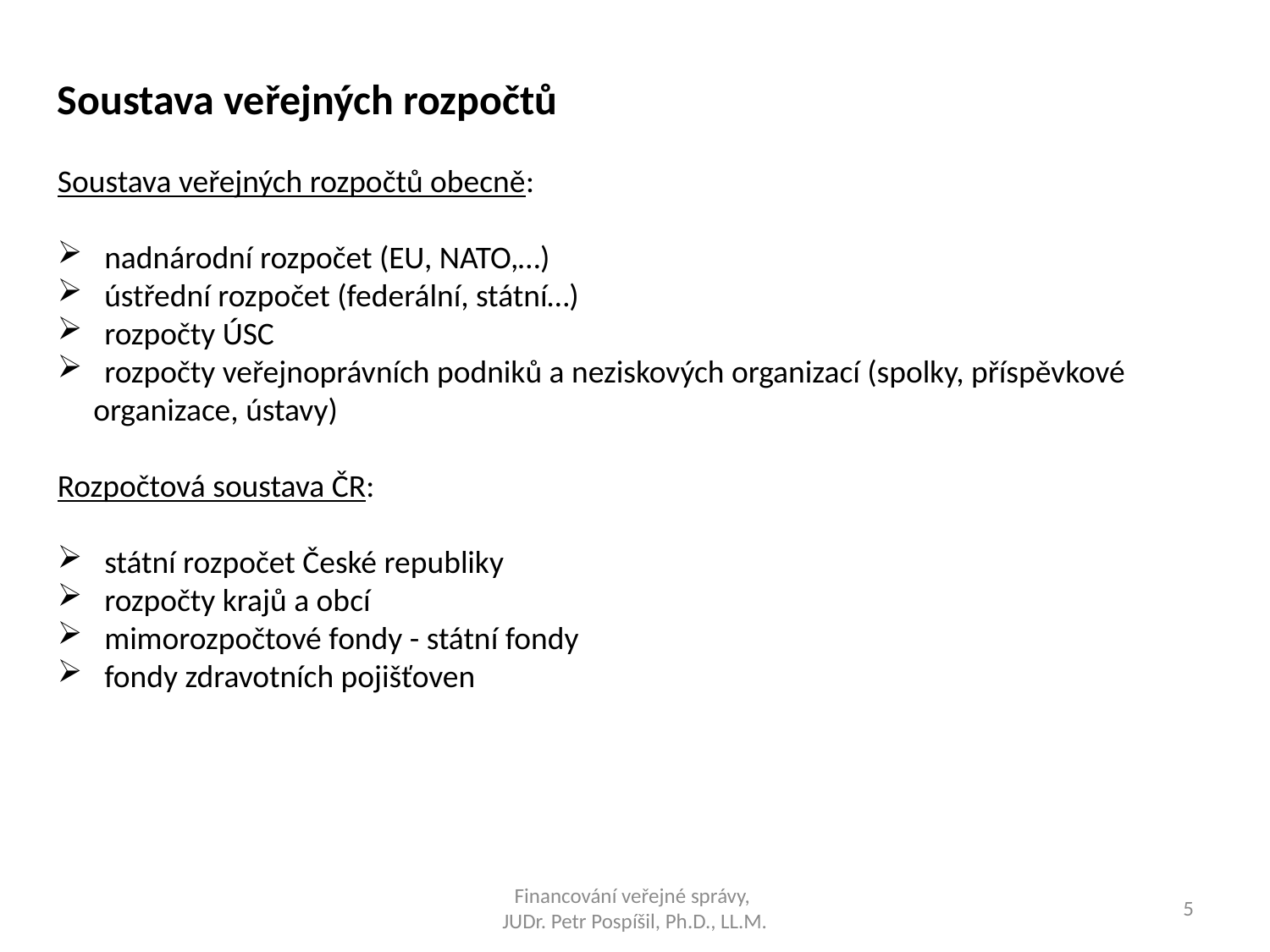

Soustava veřejných rozpočtů

Soustava veřejných rozpočtů obecně:

   nadnárodní rozpočet (EU, NATO,…)
   ústřední rozpočet (federální, státní…)
   rozpočty ÚSC
   rozpočty veřejnoprávních podniků a neziskových organizací (spolky, příspěvkové
     organizace, ústavy)

Rozpočtová soustava ČR:

   státní rozpočet České republiky
   rozpočty krajů a obcí
   mimorozpočtové fondy - státní fondy
   fondy zdravotních pojišťoven

Financování veřejné správy,
JUDr. Petr Pospíšil, Ph.D., LL.M.
5